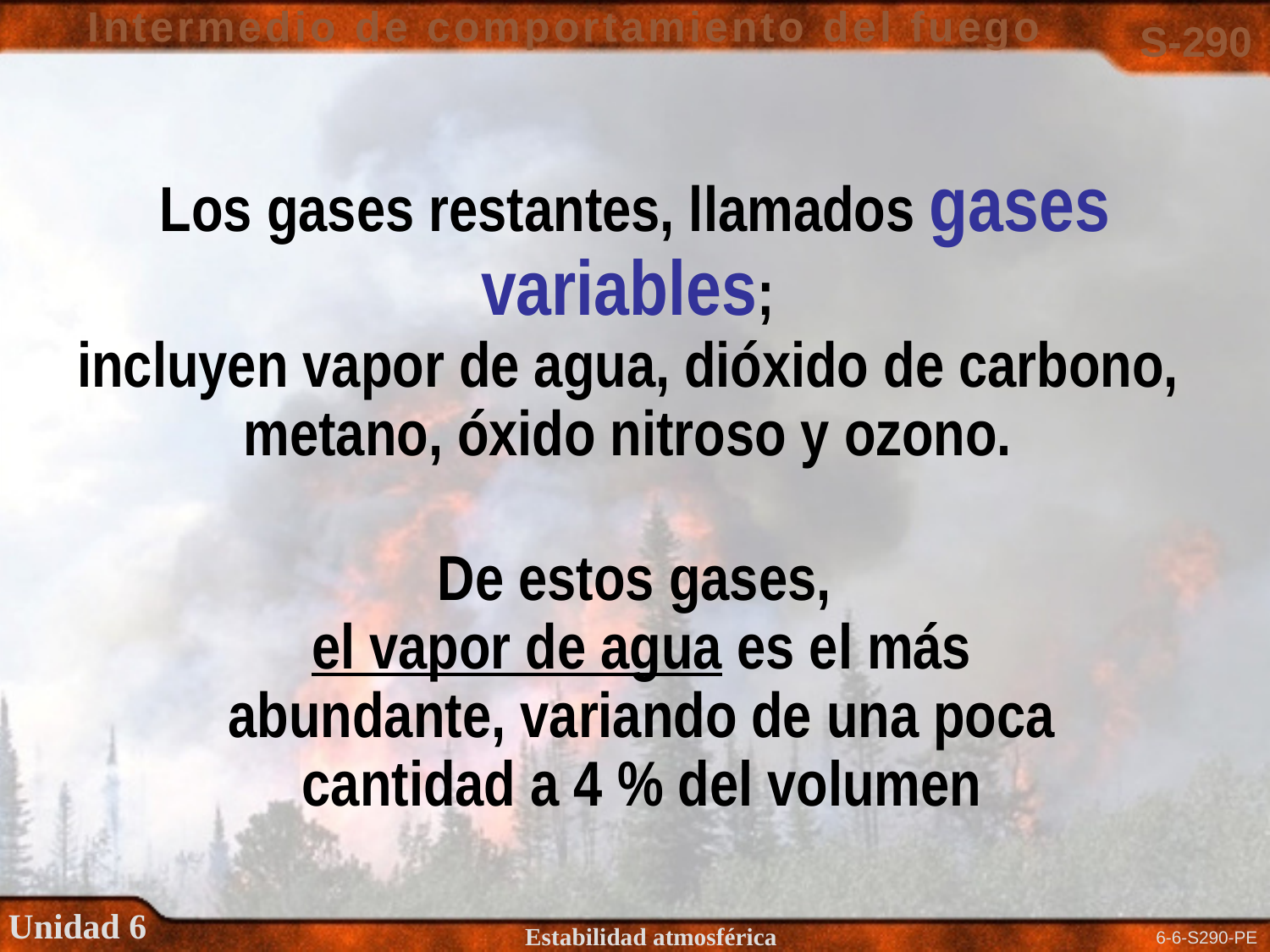

Los gases restantes, llamados gases variables;
incluyen vapor de agua, dióxido de carbono,
metano, óxido nitroso y ozono.
De estos gases,
el vapor de agua es el más abundante, variando de una poca cantidad a 4 % del volumen